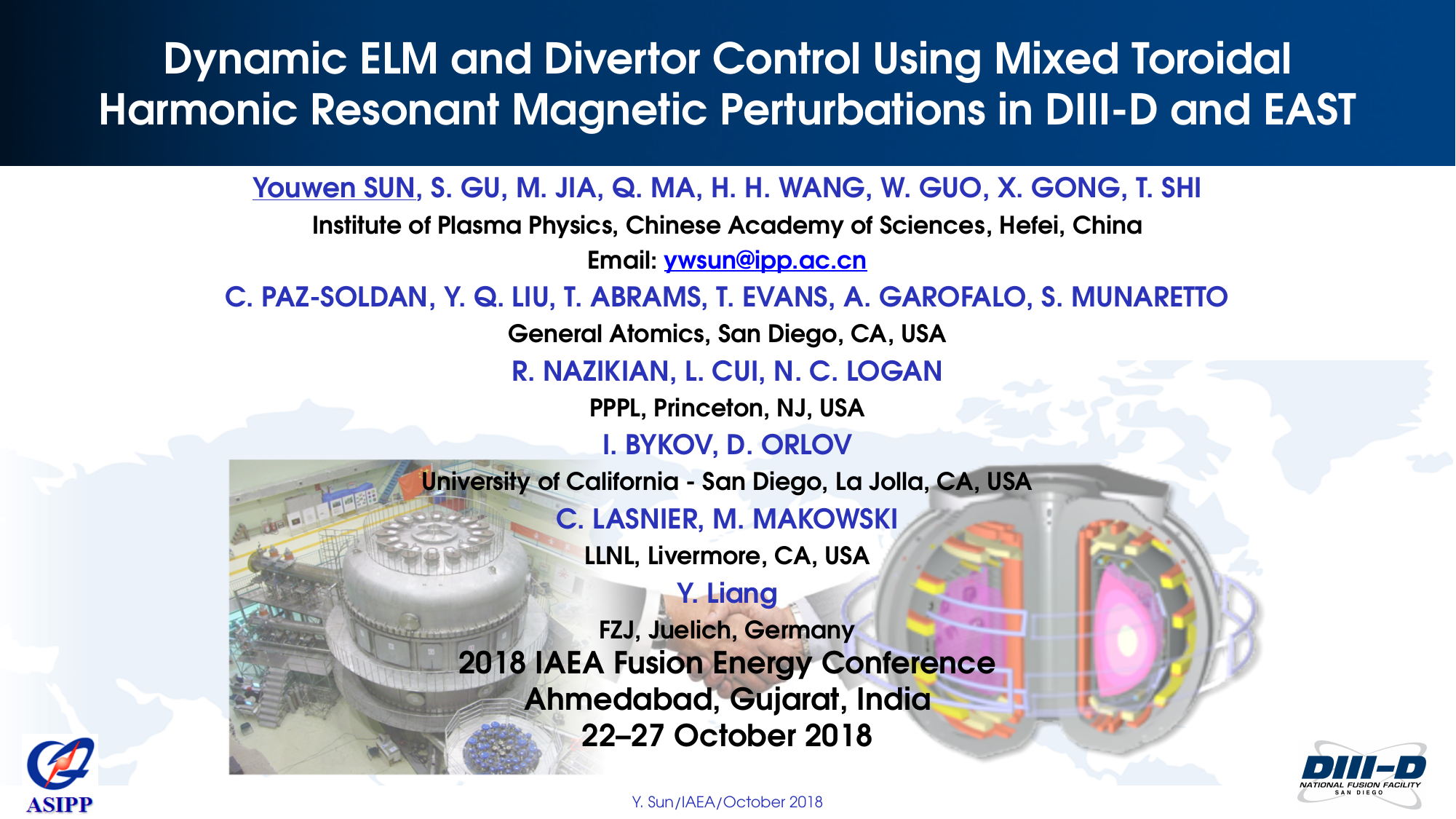

Dynamic ELM and Divertor Control Using Mixed Toroidal
Harmonic Resonant Magnetic Perturbations in DIII-D and EAST
Youwen SUN, S. GU, M. JIA, Q. MA, H. H. WANG, W. GUO, X. GONG, T. SHI
Institute of Plasma Physics, Chinese Academy of Sciences, Hefei, China
Email: ywsun@ipp.ac.cn
C. PAZ-SOLDAN, Y. Q. LIU, T. ABRAMS, T. EVANS, A. GAROFALO, S. MUNARETTO
General Atomics, San Diego, CA, USA
R. NAZIKIAN, L. CUI, N. C. LOGAN
PPPL, Princeton, NJ, USA
I. BYKOV, D. ORLOV
University of California - San Diego, La Jolla, CA, USA
C. LASNIER, M. MAKOWSKI
LLNL, Livermore, CA, USA
Y. Liang
FZJ, Juelich, Germany
2018 IAEA Fusion Energy Conference
Ahmedabad, Gujarat, India
22–27 October 2018
Y. Sun/IAEA/October 2018